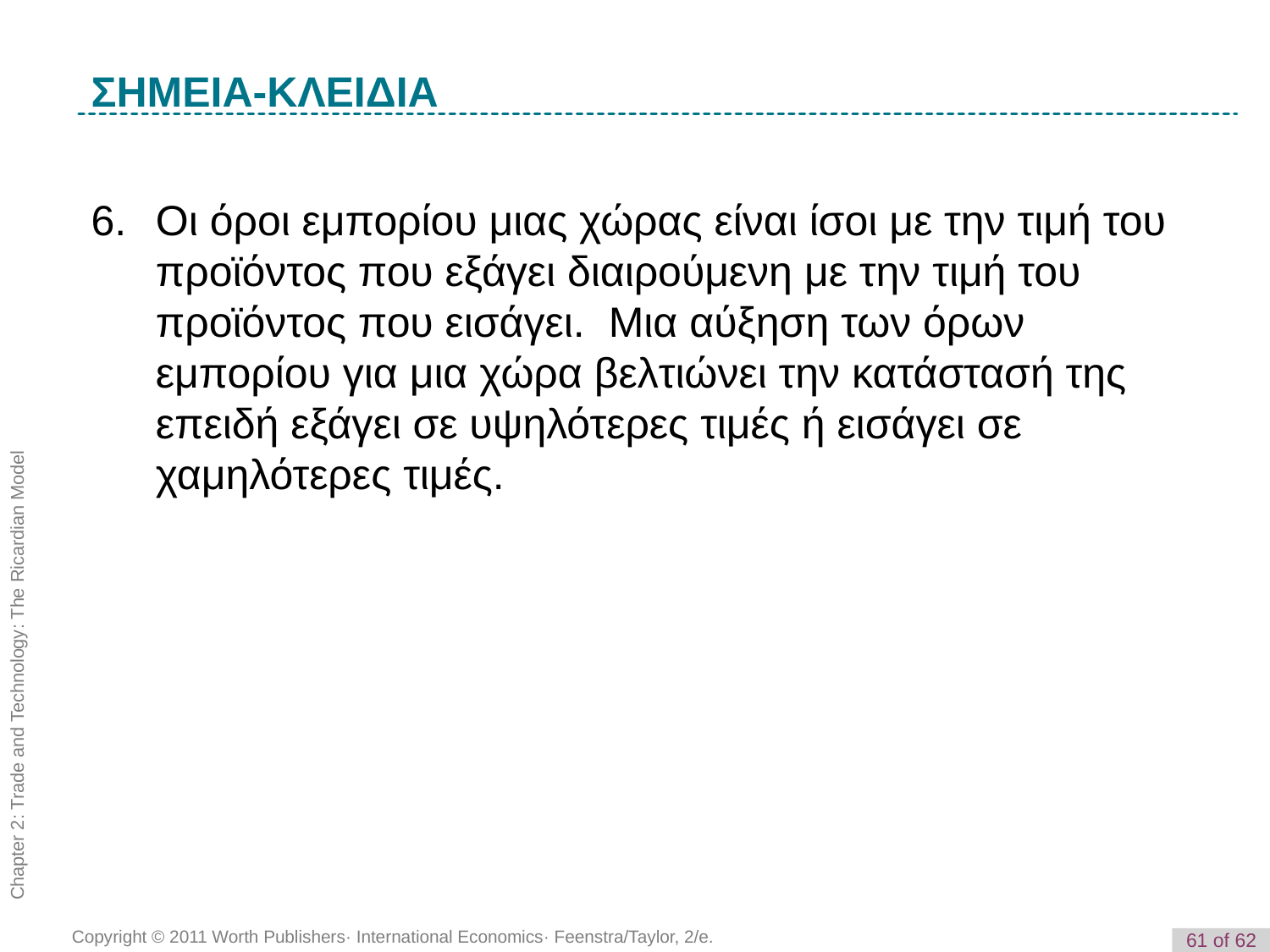

K e y   T e r m
ΣΗΜΕΙΑ-ΚΛΕΙΔΙΑ
6. 	Οι όροι εμπορίου μιας χώρας είναι ίσοι με την τιμή του προϊόντος που εξάγει διαιρούμενη με την τιμή του προϊόντος που εισάγει.  Μια αύξηση των όρων εμπορίου για μια χώρα βελτιώνει την κατάστασή της επειδή εξάγει σε υψηλότερες τιμές ή εισάγει σε χαμηλότερες τιμές.